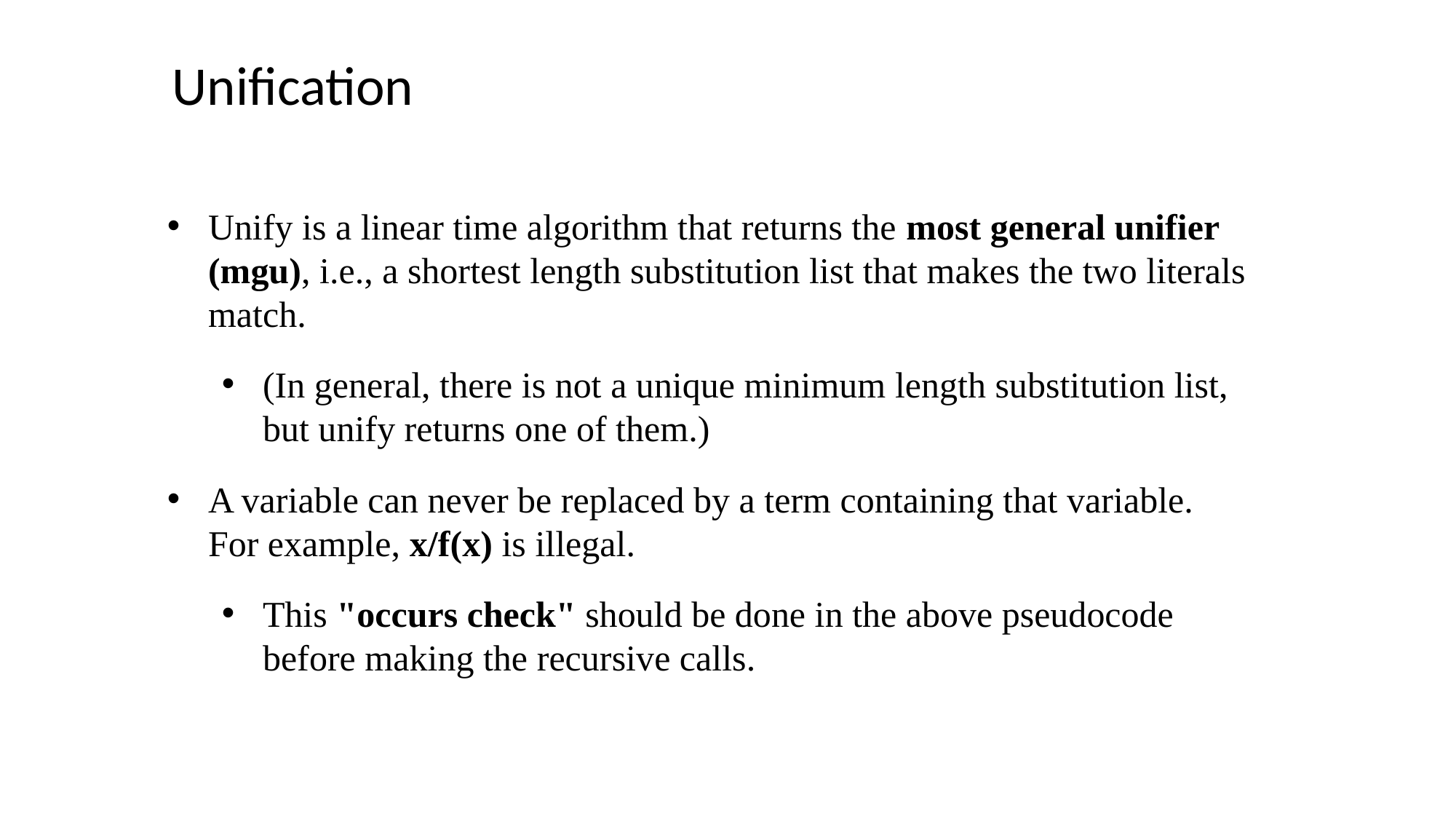

Unification
Unify is a linear time algorithm that returns the most general unifier (mgu), i.e., a shortest length substitution list that makes the two literals match.
(In general, there is not a unique minimum length substitution list, but unify returns one of them.)
A variable can never be replaced by a term containing that variable. For example, x/f(x) is illegal.
This "occurs check" should be done in the above pseudocode before making the recursive calls.